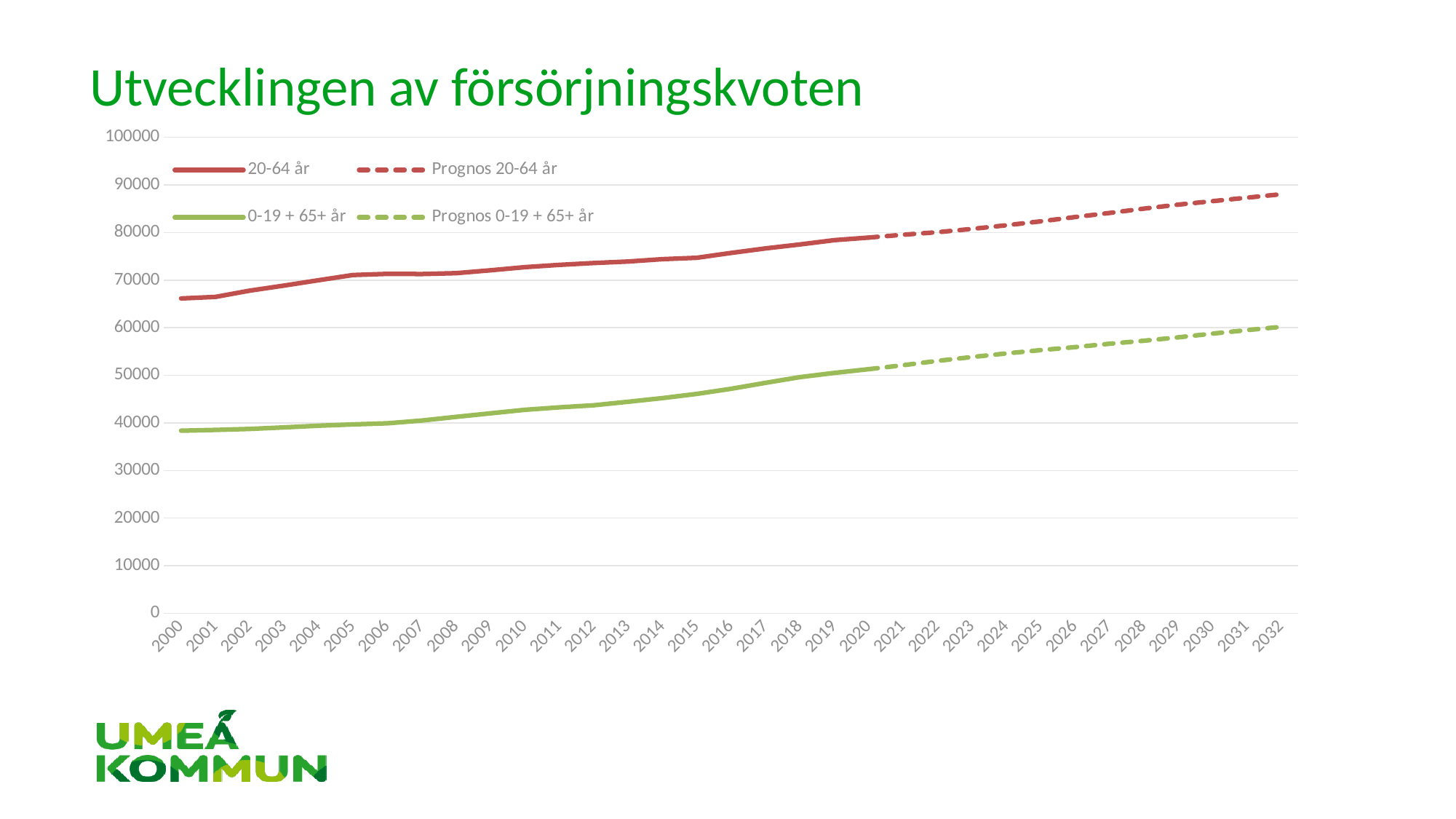

# Utvecklingen av försörjningskvoten

### Chart

| Category | 20-64 år | Prognos 20-64 år | 0-19 + 65+ år | Prognos 0-19 + 65+ år |
|---|---|---|---|---|
| 2000 | 66145.0 | None | 38367.0 | None |
| 2001 | 66475.0 | None | 38531.0 | None |
| 2002 | 67790.0 | None | 38735.0 | None |
| 2003 | 68852.0 | None | 39065.0 | None |
| 2004 | 69980.0 | None | 39410.0 | None |
| 2005 | 71070.0 | None | 39688.0 | None |
| 2006 | 71311.0 | None | 39924.0 | None |
| 2007 | 71274.0 | None | 40497.0 | None |
| 2008 | 71458.0 | None | 41270.0 | None |
| 2009 | 72058.0 | None | 42017.0 | None |
| 2010 | 72720.0 | None | 42753.0 | None |
| 2011 | 73197.0 | None | 43268.0 | None |
| 2012 | 73588.0 | None | 43706.0 | None |
| 2013 | 73907.0 | None | 44442.0 | None |
| 2014 | 74399.0 | None | 45214.0 | None |
| 2015 | 74685.0 | None | 46092.0 | None |
| 2016 | 75709.0 | None | 47183.0 | None |
| 2017 | 76656.0 | None | 48424.0 | None |
| 2018 | 77491.0 | None | 49628.0 | None |
| 2019 | 78389.0 | None | 50512.0 | None |
| 2020 | 78931.0 | 78931.0 | 51293.0 | 51293.0 |
| 2021 | None | 79523.94401948071 | None | 52126.98795658747 |
| 2022 | None | 80059.23367052949 | None | 53042.009390553714 |
| 2023 | None | 80747.36050492687 | None | 53845.941519903936 |
| 2024 | None | 81509.81355592405 | None | 54600.51775396149 |
| 2025 | None | 82337.66084126127 | None | 55295.40944690594 |
| 2026 | None | 83241.14350529712 | None | 55930.42013660249 |
| 2027 | None | 84094.75922785063 | None | 56630.268286724284 |
| 2028 | None | 85007.891261785 | None | 57266.861847596636 |
| 2029 | None | 85847.17173034707 | None | 57979.90115733218 |
| 2030 | None | 86574.95127379733 | None | 58765.00463317001 |
| 2031 | None | 87307.44958227265 | None | 59492.05007469584 |
| 2032 | None | 88032.16292260832 | None | 60189.652554754255 |